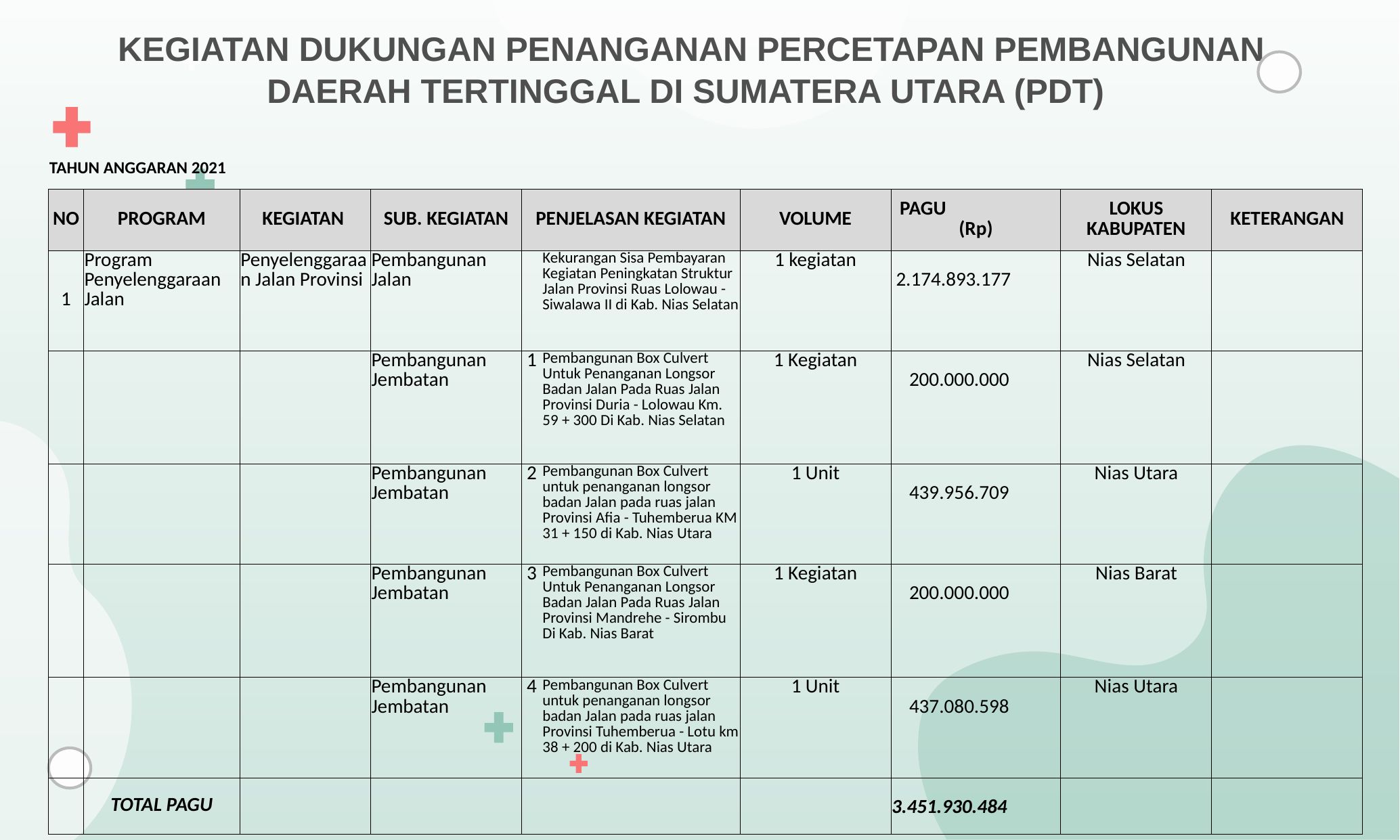

KEGIATAN DUKUNGAN PENANGANAN PERCETAPAN PEMBANGUNAN DAERAH TERTINGGAL DI SUMATERA UTARA (PDT)

| TAHUN ANGGARAN 2021 |  |  |  |  |  |  |  |  |  |
| --- | --- | --- | --- | --- | --- | --- | --- | --- | --- |
| NO | PROGRAM | KEGIATAN | SUB. KEGIATAN | PENJELASAN KEGIATAN |  | VOLUME | PAGU (Rp) | LOKUS KABUPATEN | KETERANGAN |
| 1 | Program Penyelenggaraan Jalan | Penyelenggaraan Jalan Provinsi | Pembangunan Jalan |  | Kekurangan Sisa Pembayaran Kegiatan Peningkatan Struktur Jalan Provinsi Ruas Lolowau - Siwalawa II di Kab. Nias Selatan | 1 kegiatan | 2.174.893.177 | Nias Selatan |  |
|  |  |  | Pembangunan Jembatan | 1 | Pembangunan Box Culvert Untuk Penanganan Longsor Badan Jalan Pada Ruas Jalan Provinsi Duria - Lolowau Km. 59 + 300 Di Kab. Nias Selatan | 1 Kegiatan | 200.000.000 | Nias Selatan |  |
|  |  |  | Pembangunan Jembatan | 2 | Pembangunan Box Culvert untuk penanganan longsor badan Jalan pada ruas jalan Provinsi Afia - Tuhemberua KM 31 + 150 di Kab. Nias Utara | 1 Unit | 439.956.709 | Nias Utara |  |
|  |  |  | Pembangunan Jembatan | 3 | Pembangunan Box Culvert Untuk Penanganan Longsor Badan Jalan Pada Ruas Jalan Provinsi Mandrehe - Sirombu Di Kab. Nias Barat | 1 Kegiatan | 200.000.000 | Nias Barat |  |
|  |  |  | Pembangunan Jembatan | 4 | Pembangunan Box Culvert untuk penanganan longsor badan Jalan pada ruas jalan Provinsi Tuhemberua - Lotu km 38 + 200 di Kab. Nias Utara | 1 Unit | 437.080.598 | Nias Utara |  |
|  | TOTAL PAGU |  |  |  |  |  | 3.451.930.484 |  |  |